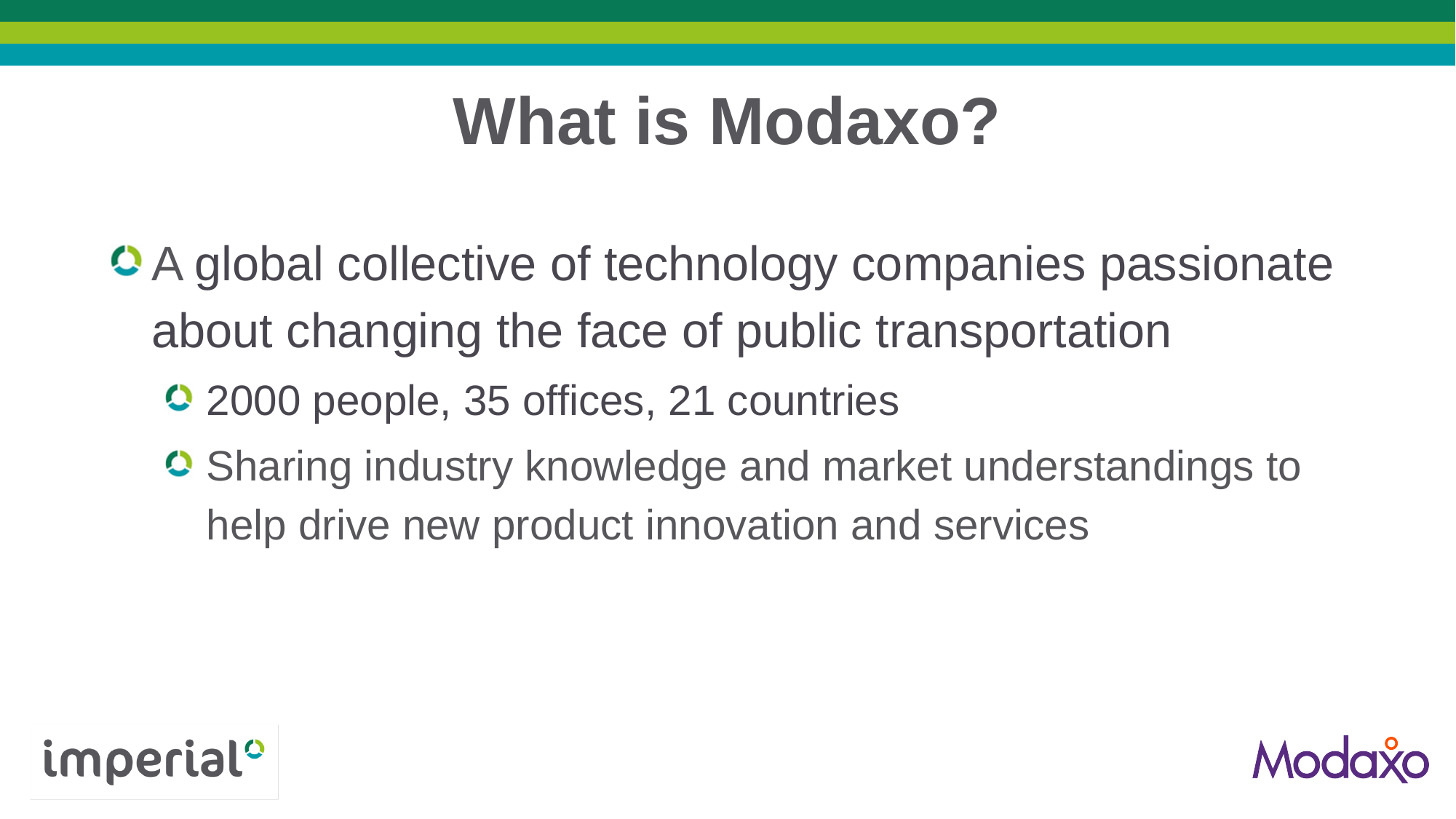

# What is Modaxo?
A global collective of technology companies passionate about changing the face of public transportation
2000 people, 35 offices, 21 countries
Sharing industry knowledge and market understandings to help drive new product innovation and services